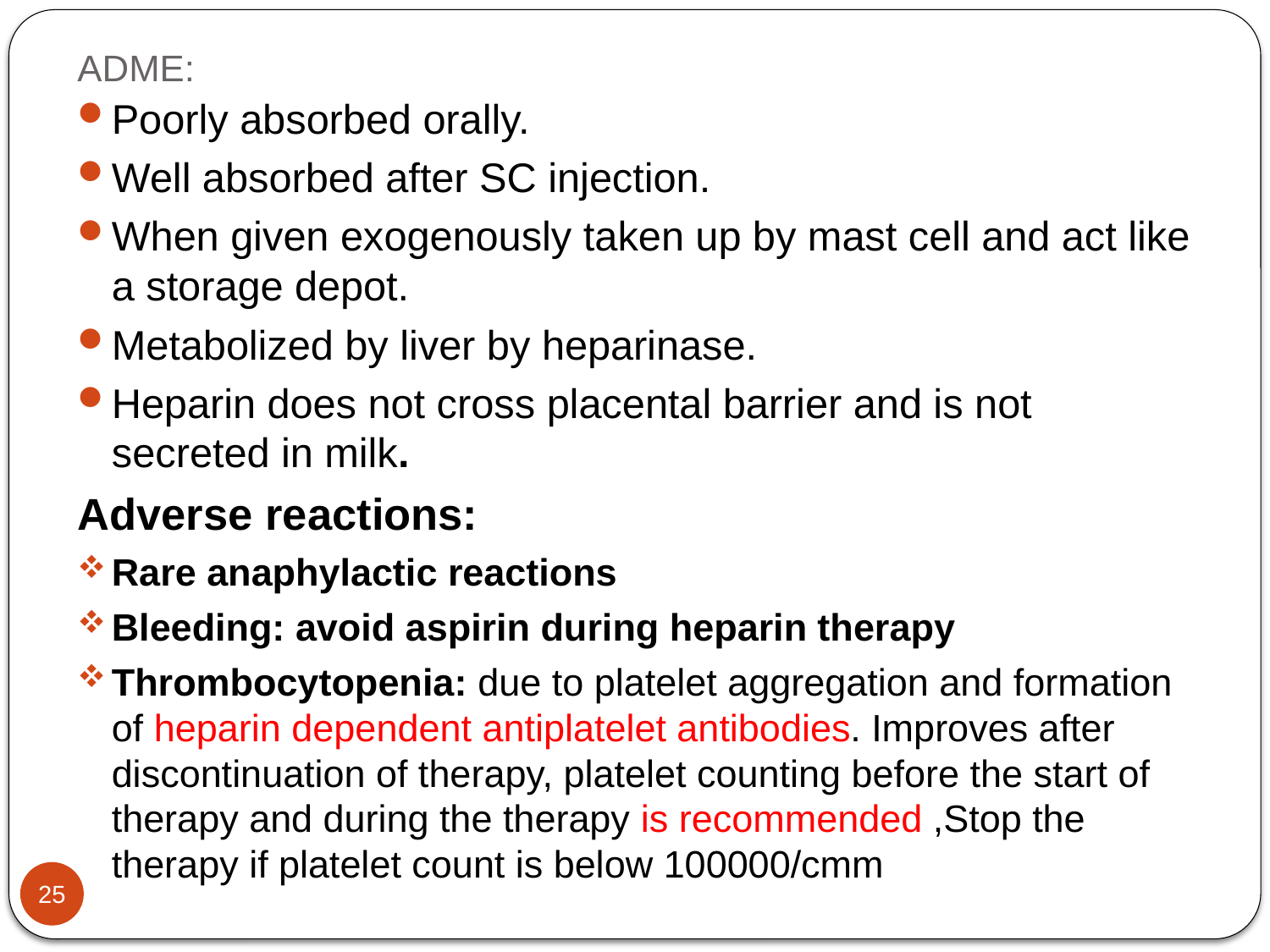

# ADME:
Poorly absorbed orally.
Well absorbed after SC injection.
When given exogenously taken up by mast cell and act like a storage depot.
Metabolized by liver by heparinase.
Heparin does not cross placental barrier and is not secreted in milk.
Adverse reactions:
Rare anaphylactic reactions
Bleeding: avoid aspirin during heparin therapy
Thrombocytopenia: due to platelet aggregation and formation of heparin dependent antiplatelet antibodies. Improves after discontinuation of therapy, platelet counting before the start of therapy and during the therapy is recommended ,Stop the therapy if platelet count is below 100000/cmm
25